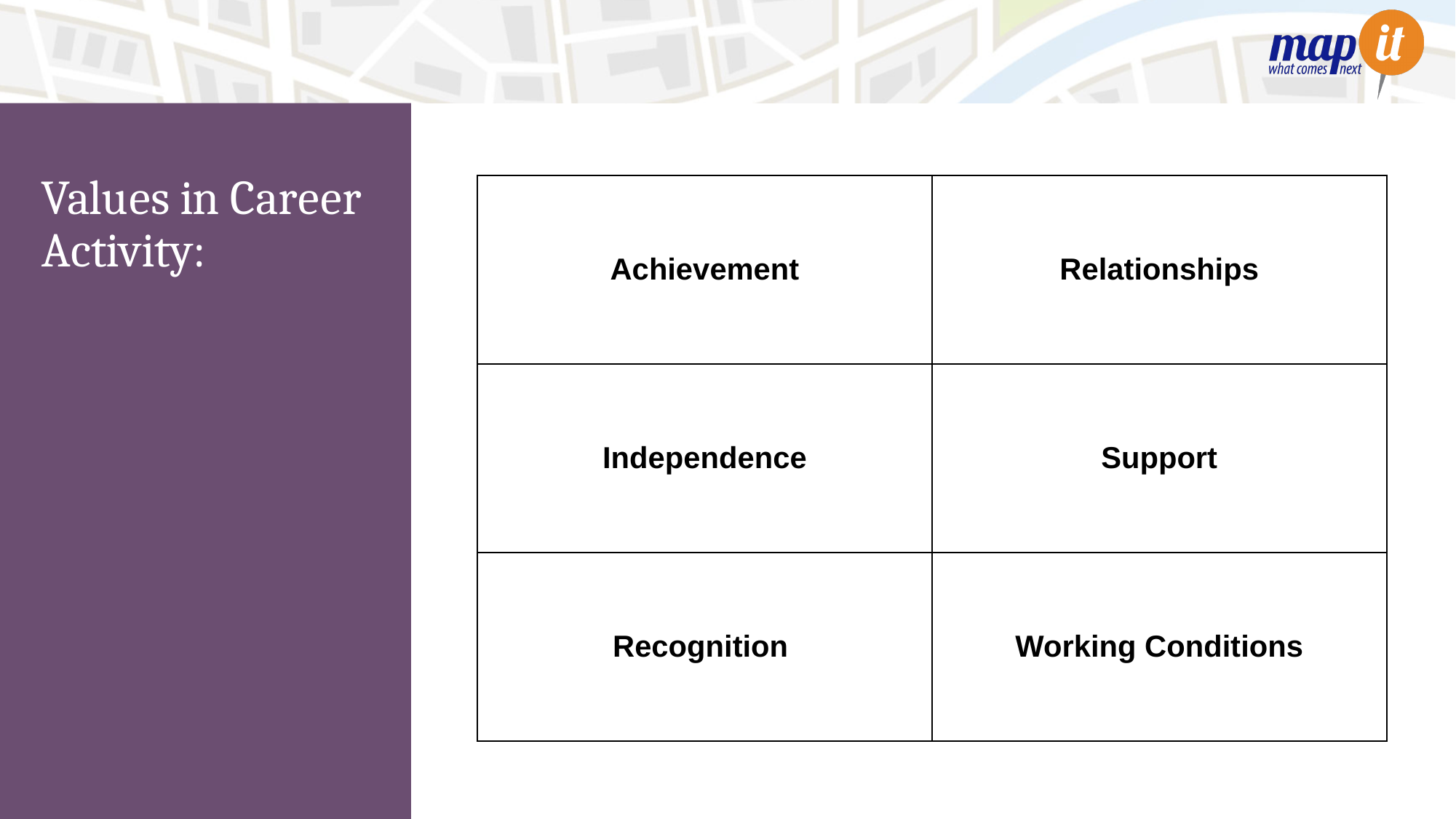

# Values in Career Activity:
| Achievement | Relationships |
| --- | --- |
| Independence | Support |
| Recognition | Working Conditions |